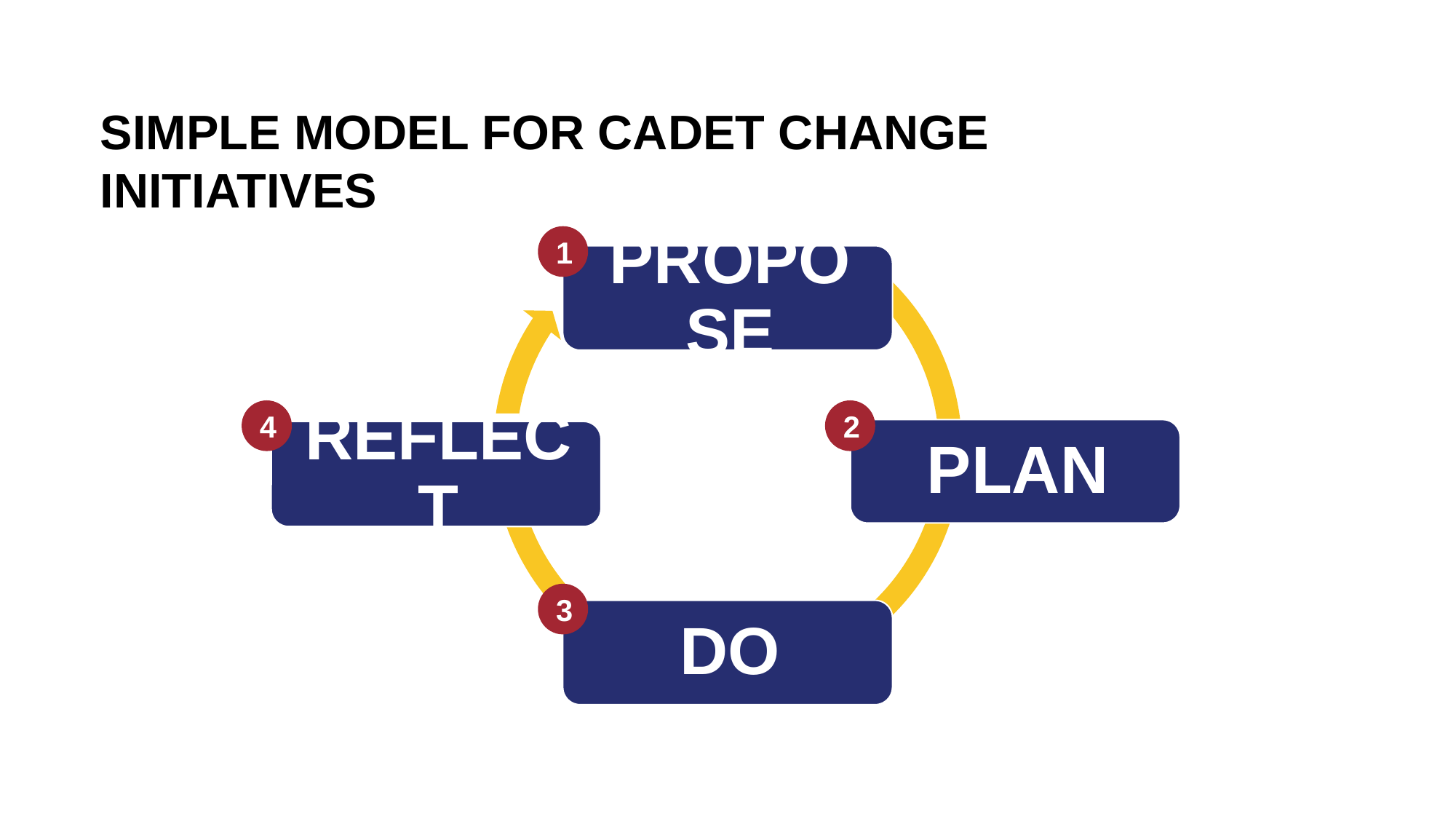

SIMPLE MODEL FOR CADET CHANGE INITIATIVES
PROPOSE
PLAN
DO
REFLECT
1
4
2
3